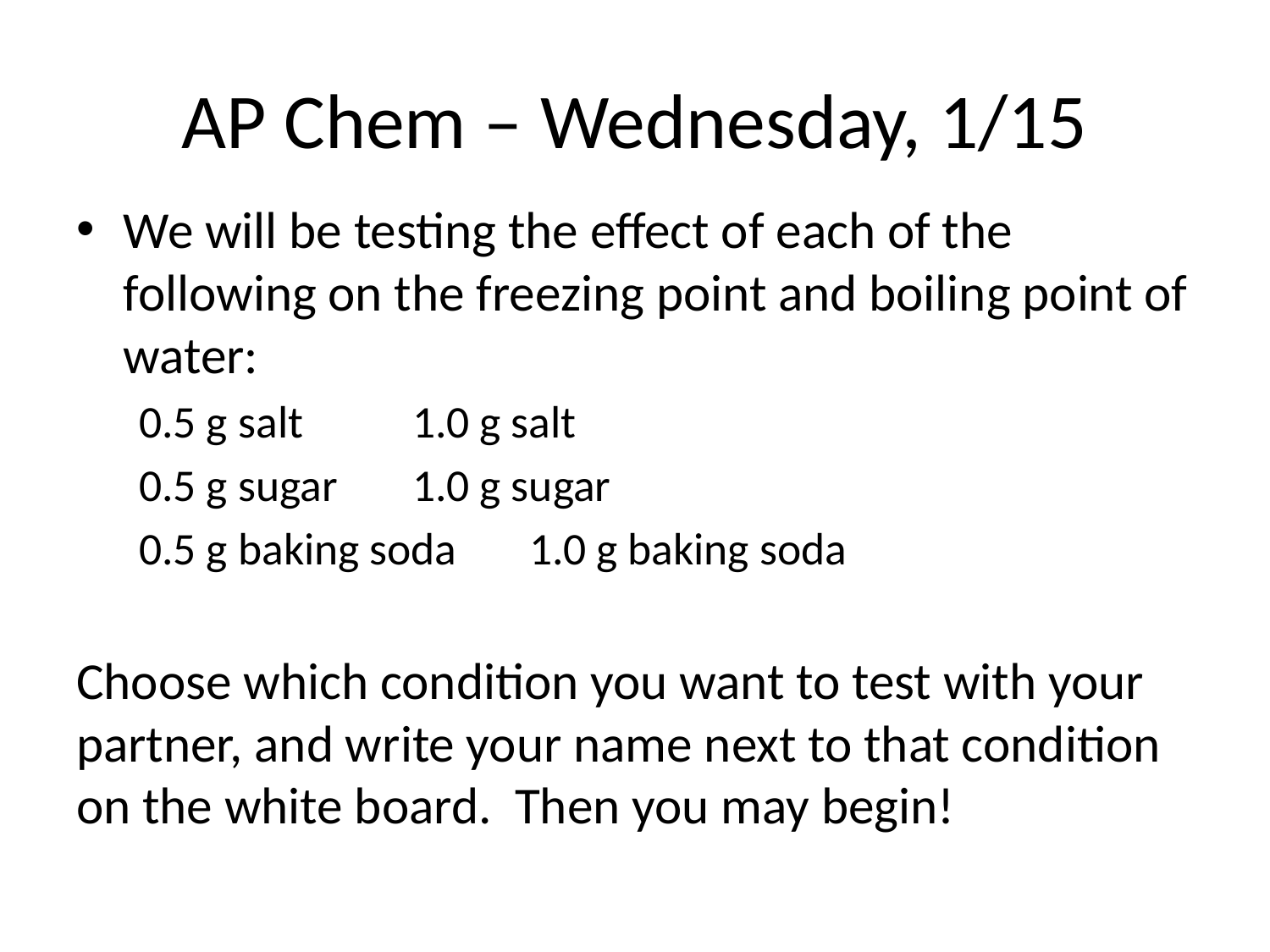

# AP Chem – Wednesday, 1/15
We will be testing the effect of each of the following on the freezing point and boiling point of water:
0.5 g salt			1.0 g salt
0.5 g sugar		1.0 g sugar
0.5 g baking soda	1.0 g baking soda

Choose which condition you want to test with your partner, and write your name next to that condition on the white board.  Then you may begin!